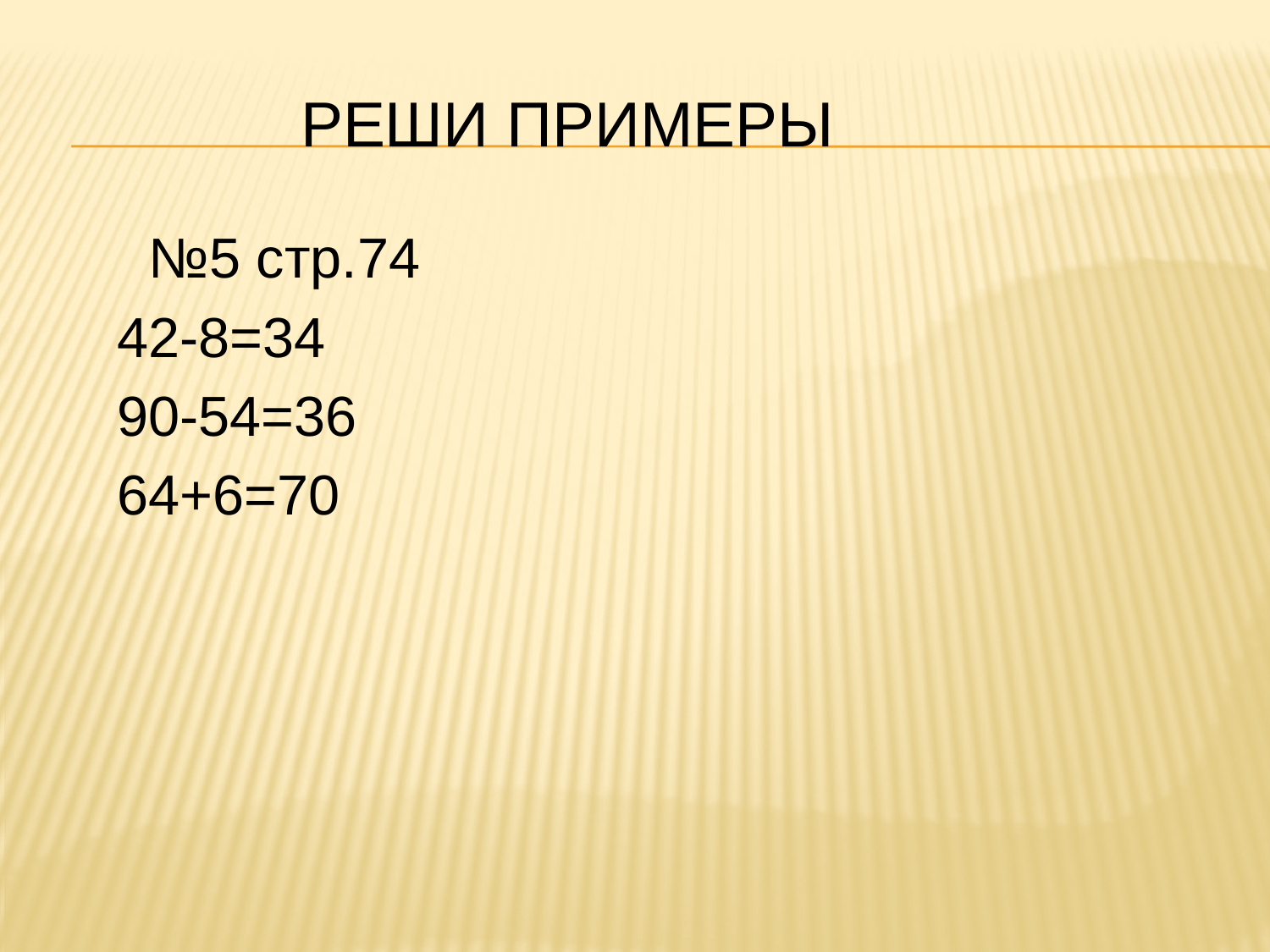

# Реши примеры
      №5 стр.74
    42-8=34
    90-54=36
    64+6=70